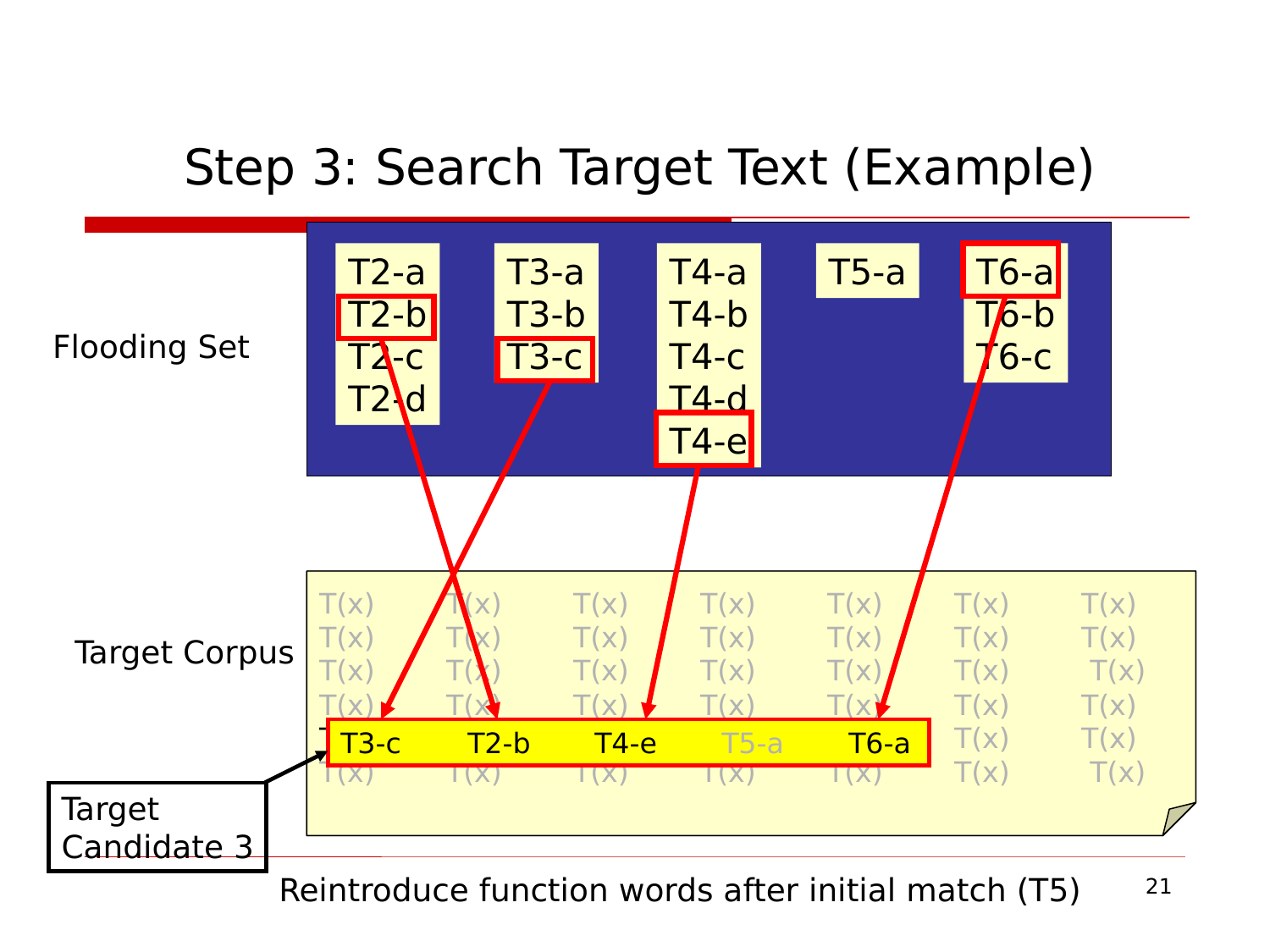

# Step 3: Search Target Text (Example)

T(x) 	T(x) 	T(x)	T(x) 	T(x)	T(x)	T(x)
T(x)	T(x)	T(x)	T(x)	T(x)	T(x)	T(x)
T(x)	T(x) 	T(x)	T(x) 	T(x)	T(x)	 T(x)
T(x) 	T(x) 	T(x)	T(x) 	T(x)	T(x)	T(x)
T3-c	T2-b	T4-e	T5-a	T6-a	T(x)	T(x)
T(x)	T(x) 	T(x)	T(x) 	T(x)	T(x)	 T(x)
T2-a
T2-b
T2-c
T2-d
T3-a
T3-b
T3-c
T4-a
T4-b
T4-c
T4-d
T4-e
T5-a
T6-a
T6-b
T6-c
Flooding Set
T(x) 	T(x) 	T(x)	T(x) 	T(x)	T(x)	T(x)
T(x)	T(x)	T(x)	T(x)	T(x)	T(x)	T(x)
T(x)	T(x) 	T(x)	T(x) 	T(x)	T(x)	 T(x)
T(x) 	T(x) 	T(x)	T(x) 	T(x)	T(x)	T(x)
T(x)	T(x)	T(x)	T(x)	T(x)	T(x)	T(x)
T(x)	T(x) 	T(x)	T(x) 	T(x)	T(x)	 T(x)
Target Corpus
T3-c	T2-b	T4-e	T5-a	T6-a

Target
Candidate 3
Reintroduce function words after initial match (T5)
21